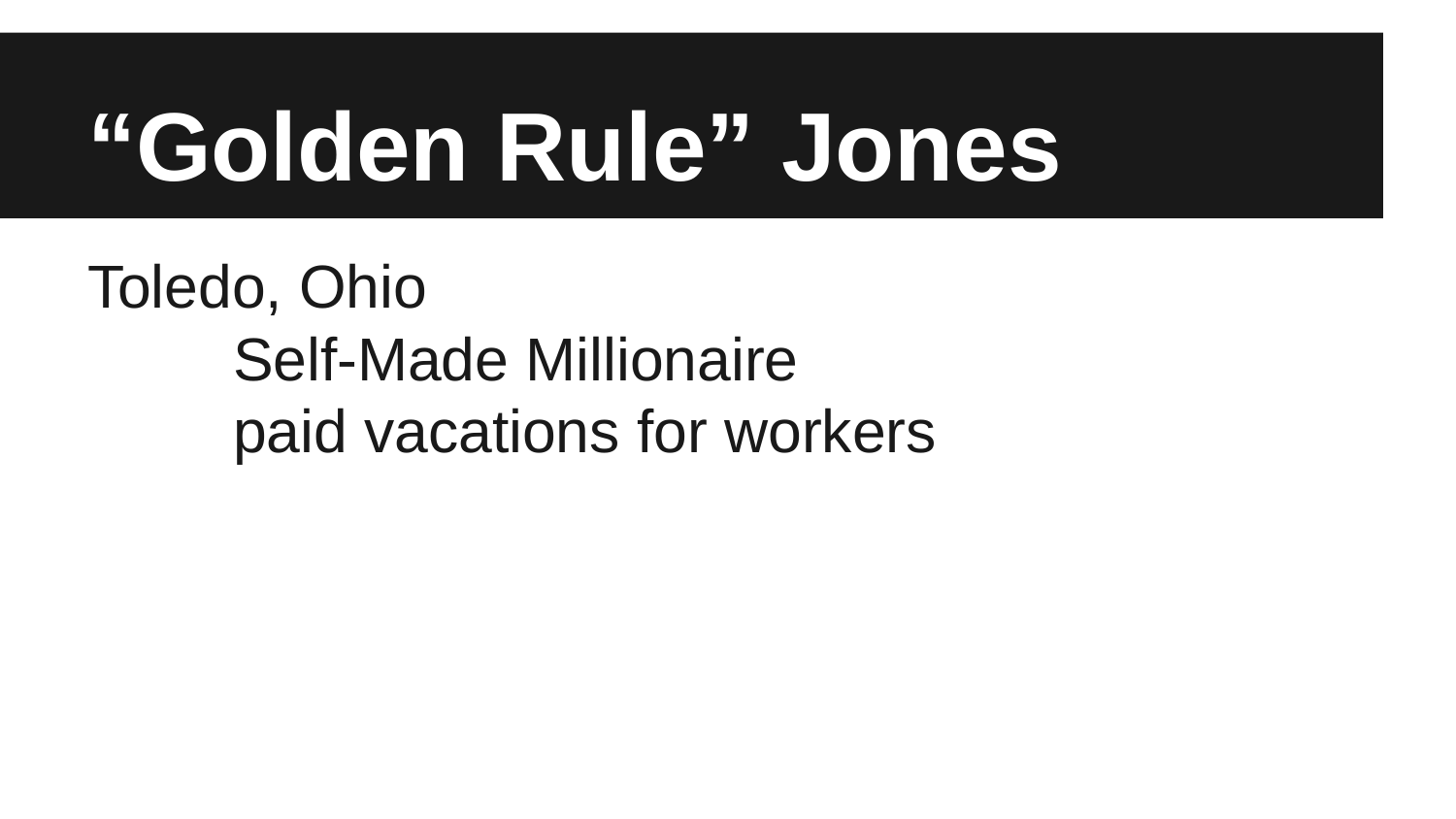

# “Golden Rule” Jones
Toledo, Ohio
	Self-Made Millionaire
	paid vacations for workers